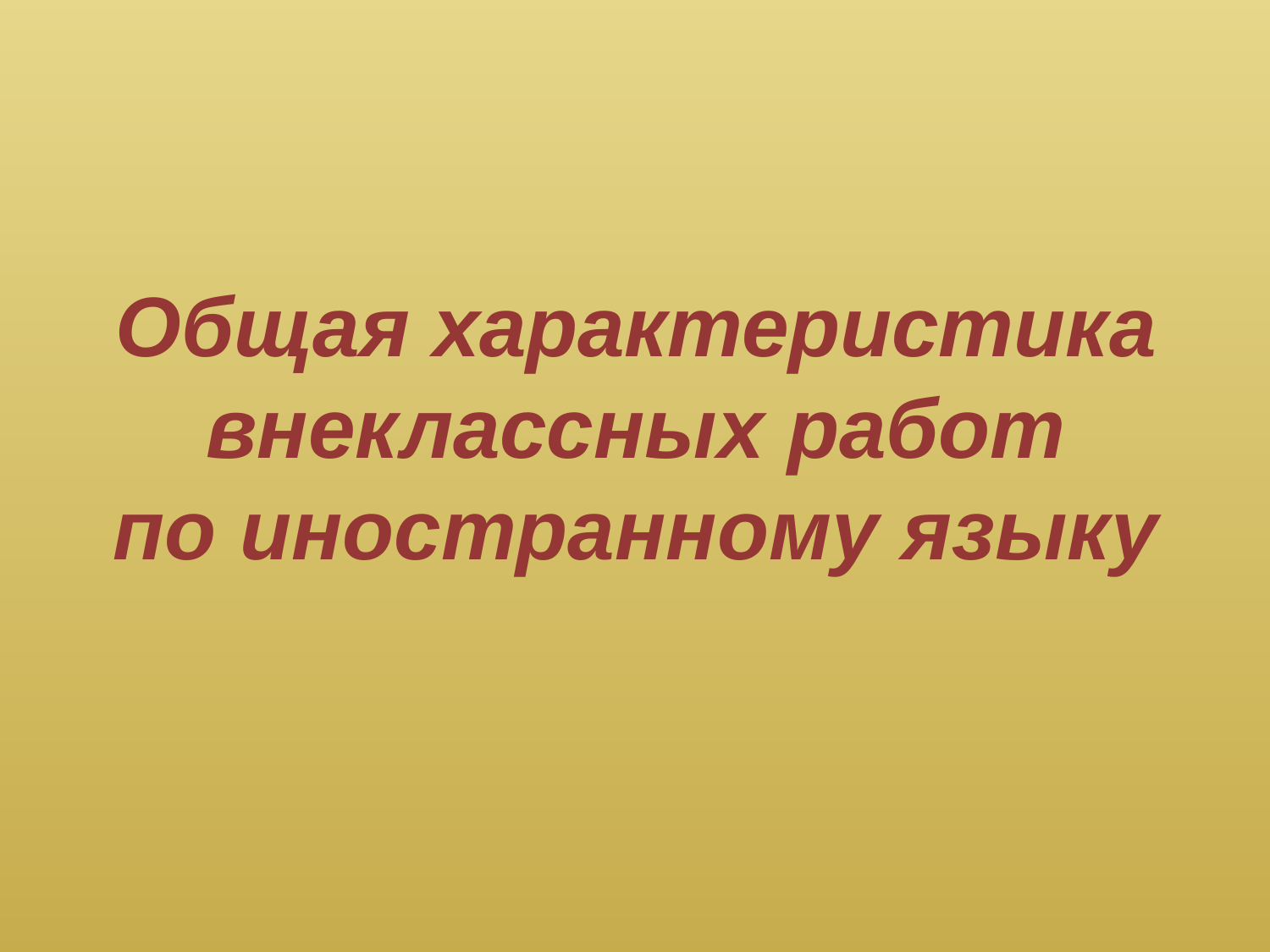

#

Общая характеристика
внеклассных работ
по иностранному языку